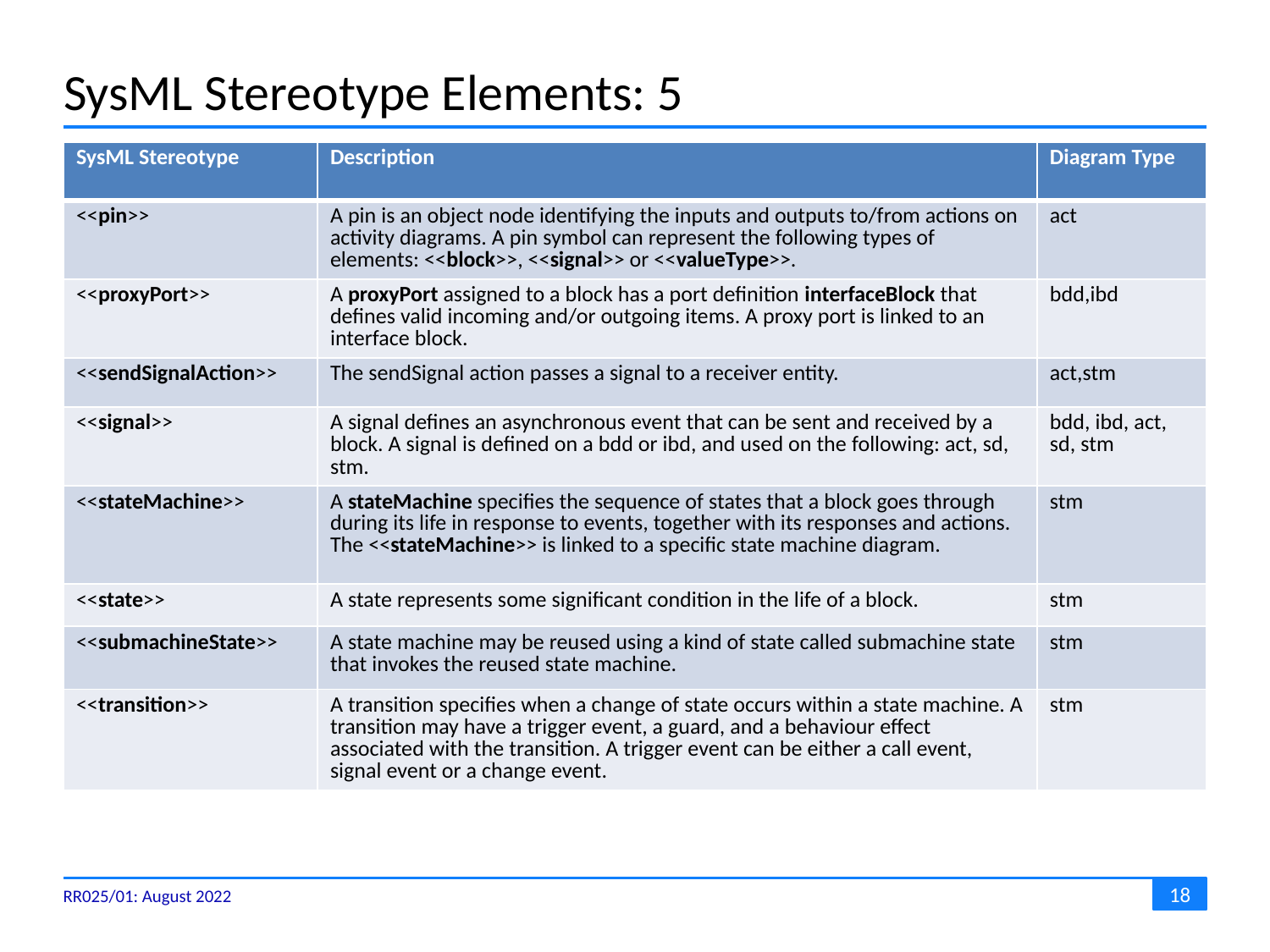

# SysML Stereotype Elements: 5
| SysML Stereotype | Description | Diagram Type |
| --- | --- | --- |
| <<pin>> | A pin is an object node identifying the inputs and outputs to/from actions on activity diagrams. A pin symbol can represent the following types of elements: <<block>>, <<signal>> or <<valueType>>. | act |
| <<proxyPort>> | A proxyPort assigned to a block has a port definition interfaceBlock that defines valid incoming and/or outgoing items. A proxy port is linked to an interface block. | bdd,ibd |
| <<sendSignalAction>> | The sendSignal action passes a signal to a receiver entity. | act,stm |
| <<signal>> | A signal defines an asynchronous event that can be sent and received by a block. A signal is defined on a bdd or ibd, and used on the following: act, sd, stm. | bdd, ibd, act, sd, stm |
| <<stateMachine>> | A stateMachine specifies the sequence of states that a block goes through during its life in response to events, together with its responses and actions. The <<stateMachine>> is linked to a specific state machine diagram. | stm |
| <<state>> | A state represents some significant condition in the life of a block. | stm |
| <<submachineState>> | A state machine may be reused using a kind of state called submachine state that invokes the reused state machine. | stm |
| <<transition>> | A transition specifies when a change of state occurs within a state machine. A transition may have a trigger event, a guard, and a behaviour effect associated with the transition. A trigger event can be either a call event, signal event or a change event. | stm |